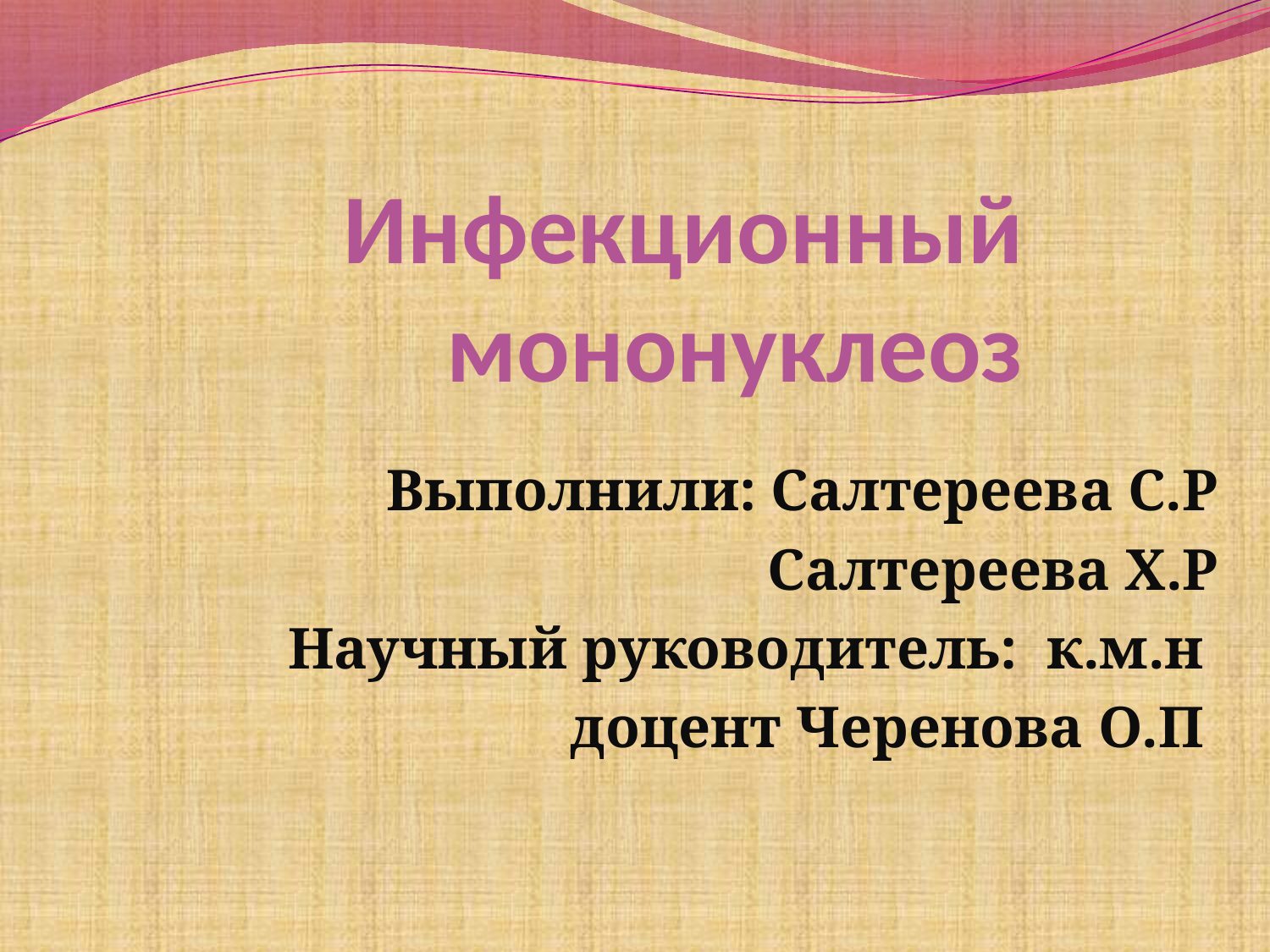

# Инфекционный мононуклеоз
Выполнили: Салтереева С.Р
Салтереева Х.Р
Научный руководитель:  к.м.н
доцент Черенова О.П